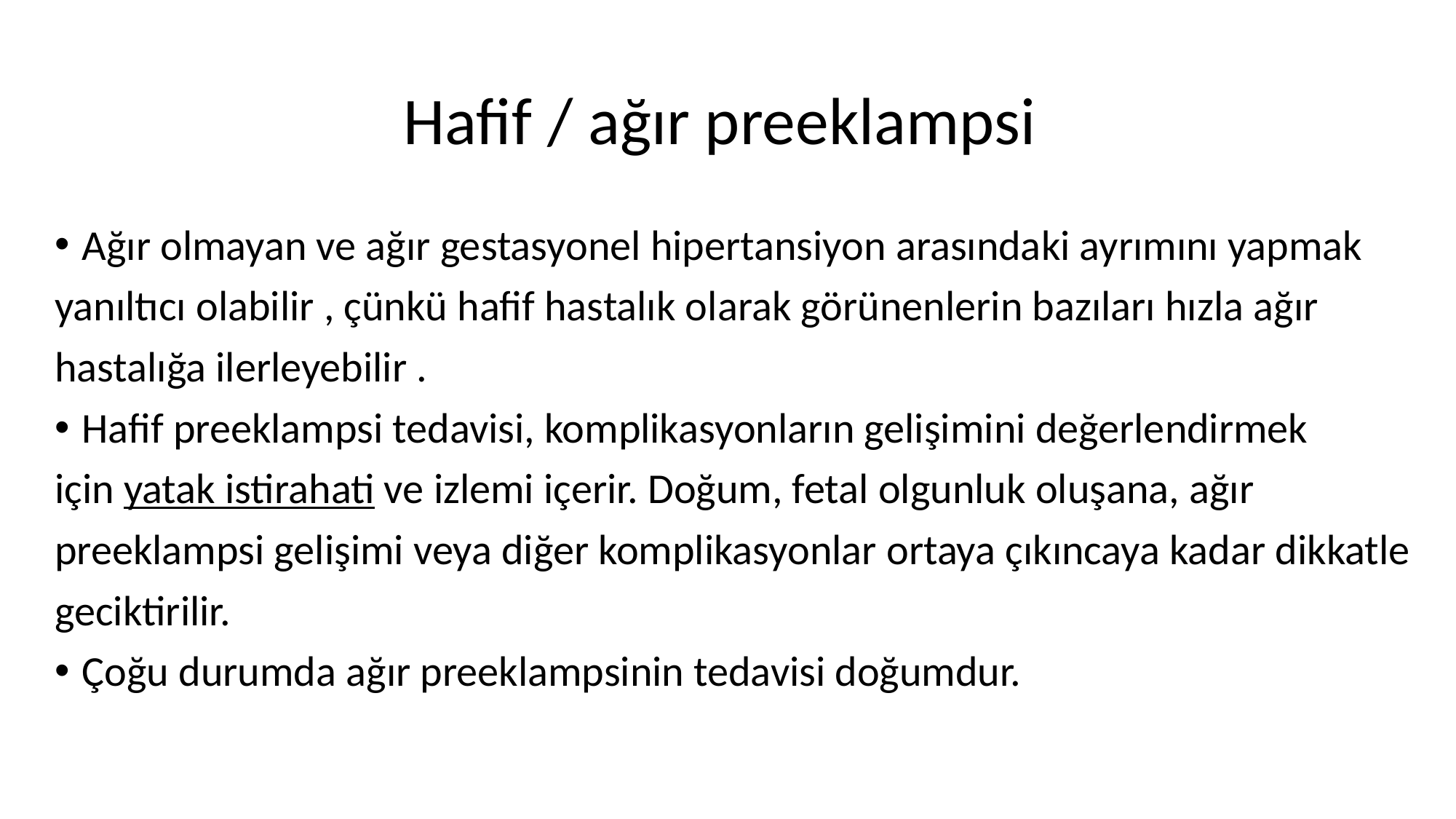

# Hafif / ağır preeklampsi
Ağır olmayan ve ağır gestasyonel hipertansiyon arasındaki ayrımını yapmak
yanıltıcı olabilir , çünkü hafif hastalık olarak görünenlerin bazıları hızla ağır
hastalığa ilerleyebilir .
Hafif preeklampsi tedavisi, komplikasyonların gelişimini değerlendirmek
için yatak istirahati ve izlemi içerir. Doğum, fetal olgunluk oluşana, ağır
preeklampsi gelişimi veya diğer komplikasyonlar ortaya çıkıncaya kadar dikkatle
geciktirilir.
Çoğu durumda ağır preeklampsinin tedavisi doğumdur.